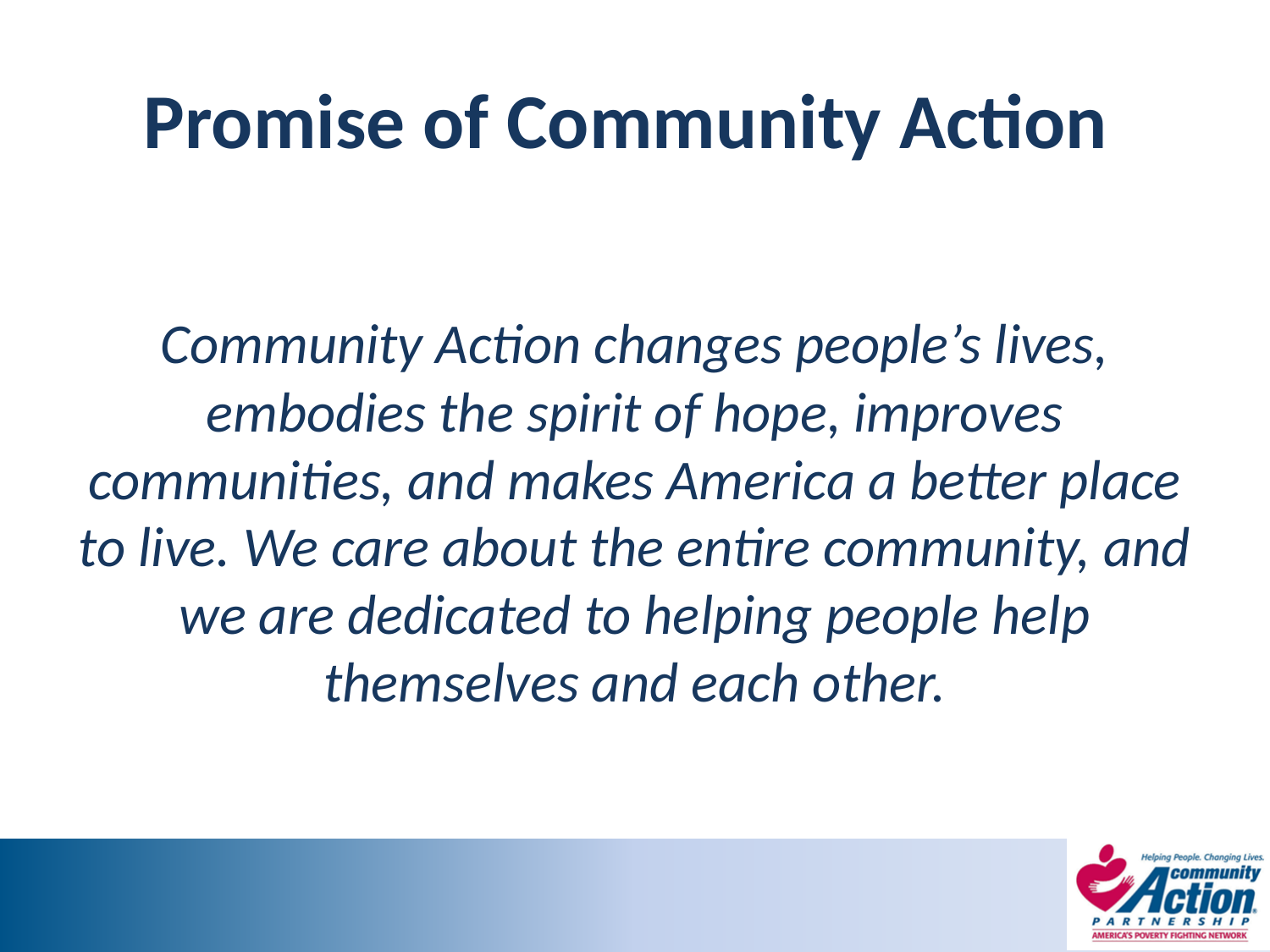

# Promise of Community Action

Community Action changes people’s lives, embodies the spirit of hope, improves communities, and makes America a better place to live. We care about the entire community, and we are dedicated to helping people help themselves and each other.